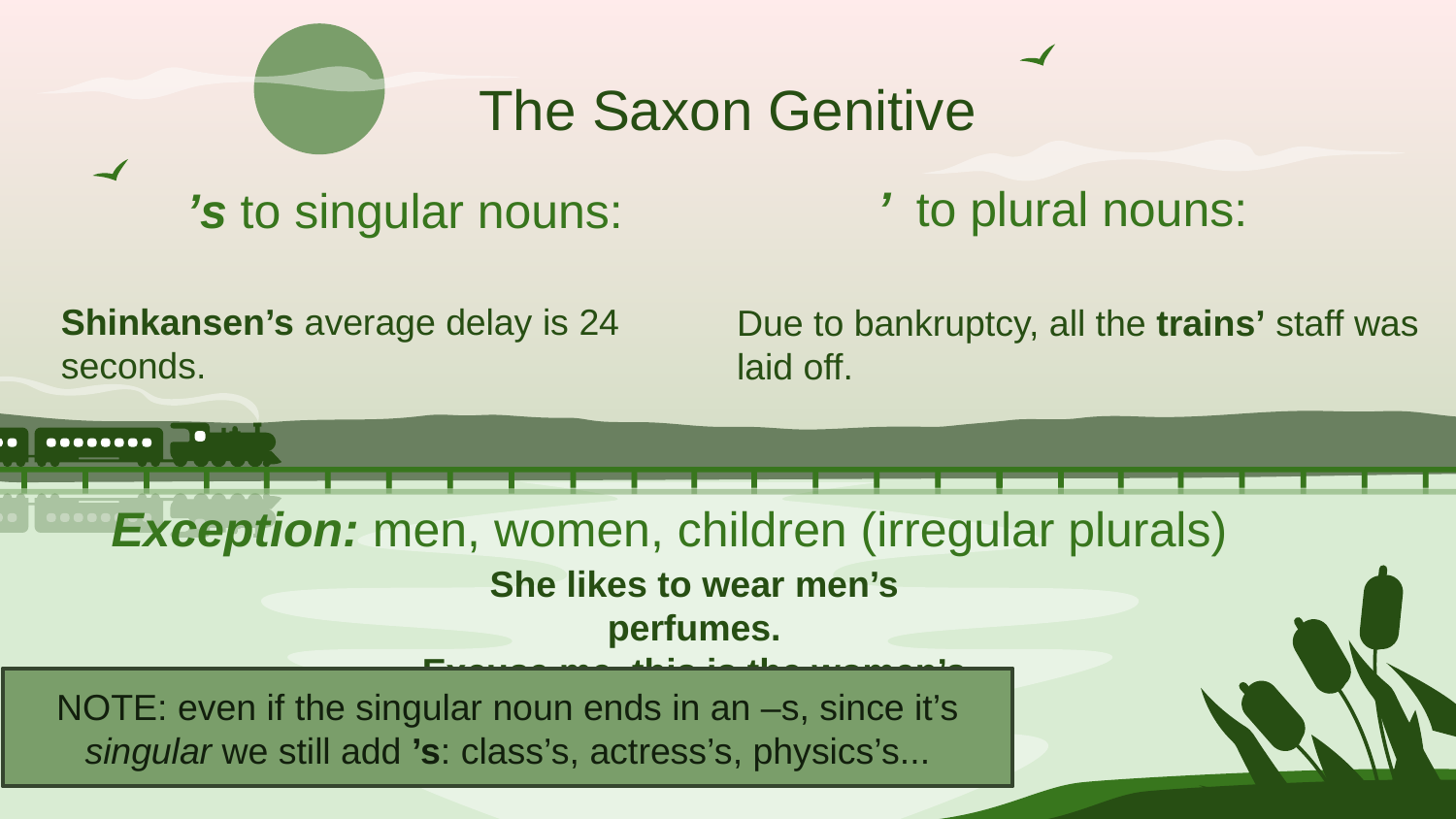

# The Saxon Genitive

’  to plural nouns:
’s to singular nouns:
Shinkansen’s average delay is 24 seconds.
Due to bankruptcy, all the trains’ staff was laid off.

Exception: men, women, children (irregular plurals)
She likes to wear men’s perfumes.
Excuse me, this is the women’s bathroom.
NOTE: even if the singular noun ends in an –s, since it’s singular we still add ’s: class’s, actress’s, physics’s...